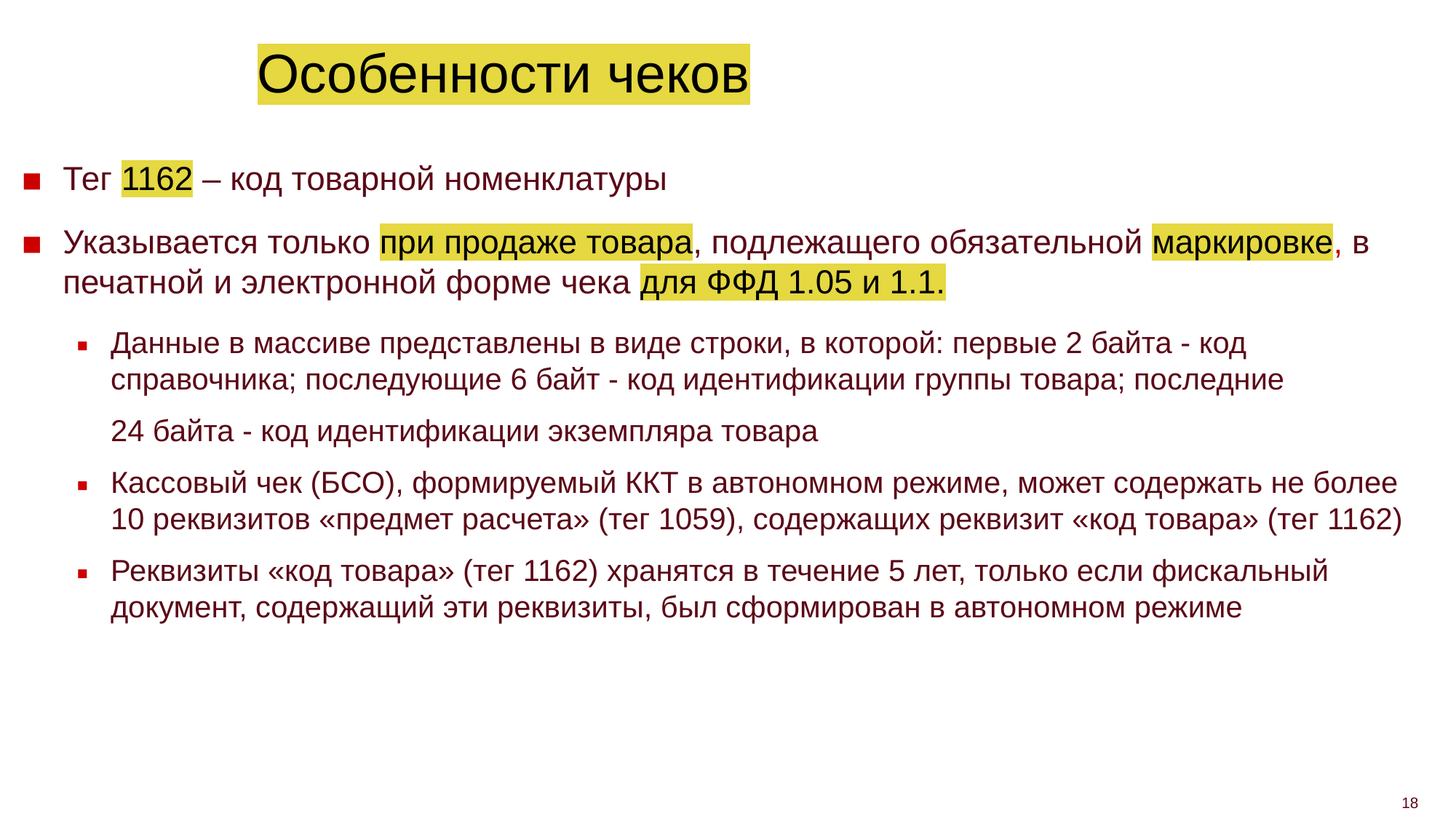

# Особенности чеков
Тег 1162 – код товарной номенклатуры
Указывается только при продаже товара, подлежащего обязательной маркировке, в печатной и электронной форме чека для ФФД 1.05 и 1.1.
Данные в массиве представлены в виде строки, в которой: первые 2 байта - код справочника; последующие 6 байт - код идентификации группы товара; последние
	24 байта - код идентификации экземпляра товара
Кассовый чек (БСО), формируемый ККТ в автономном режиме, может содержать не более 10 реквизитов «предмет расчета» (тег 1059), содержащих реквизит «код товара» (тег 1162)
Реквизиты «код товара» (тег 1162) хранятся в течение 5 лет, только если фискальный документ, содержащий эти реквизиты, был сформирован в автономном режиме

18